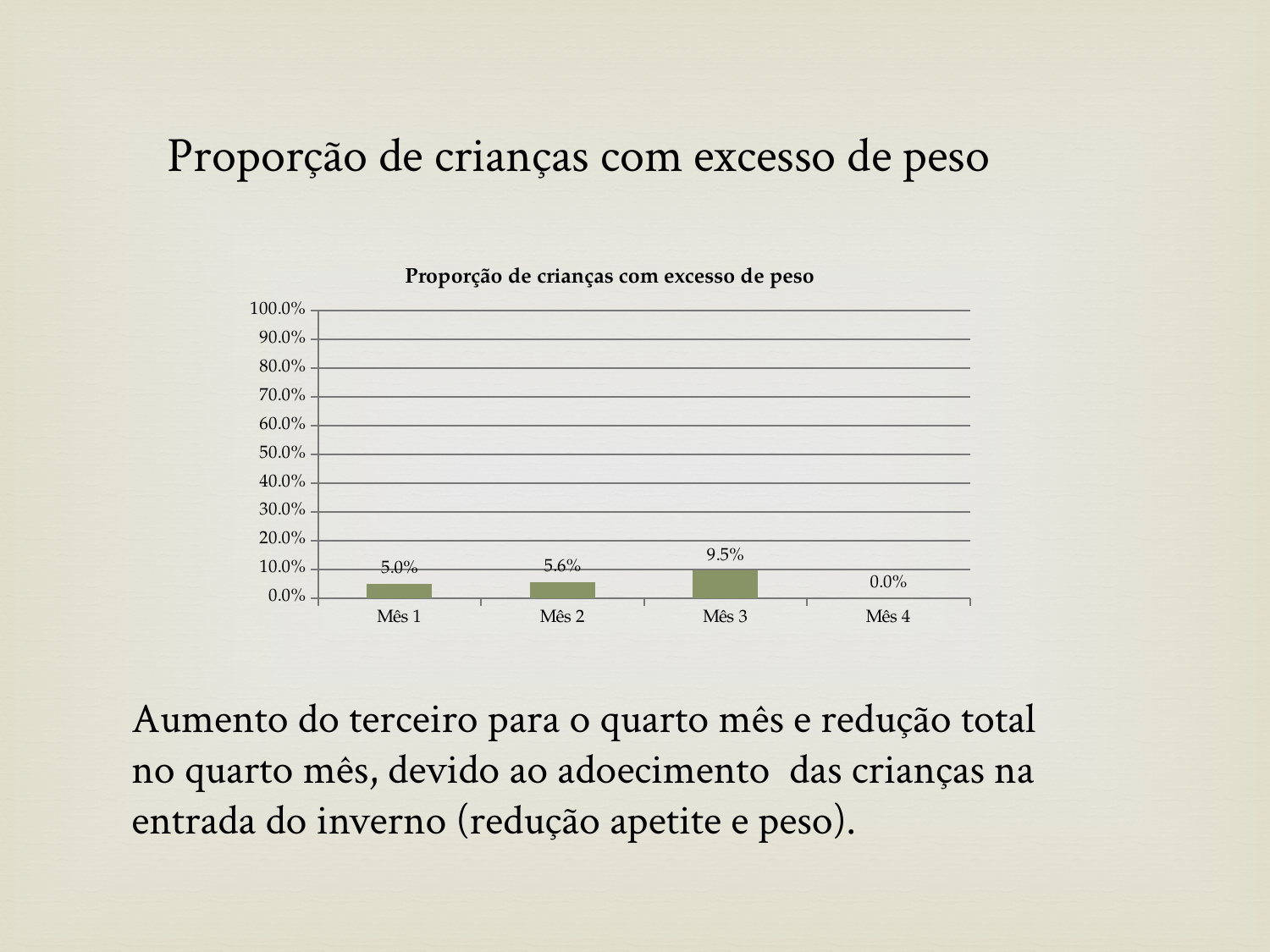

Proporção de crianças com excesso de peso

### Chart:

| Category | Proporção de crianças com excesso de peso |
|---|---|
| Mês 1 | 0.05 |
| Mês 2 | 0.05555555555555555 |
| Mês 3 | 0.09523809523809523 |
| Mês 4 | 0.0 |
Aumento do terceiro para o quarto mês e redução total no quarto mês, devido ao adoecimento  das crianças na entrada do inverno (redução apetite e peso).